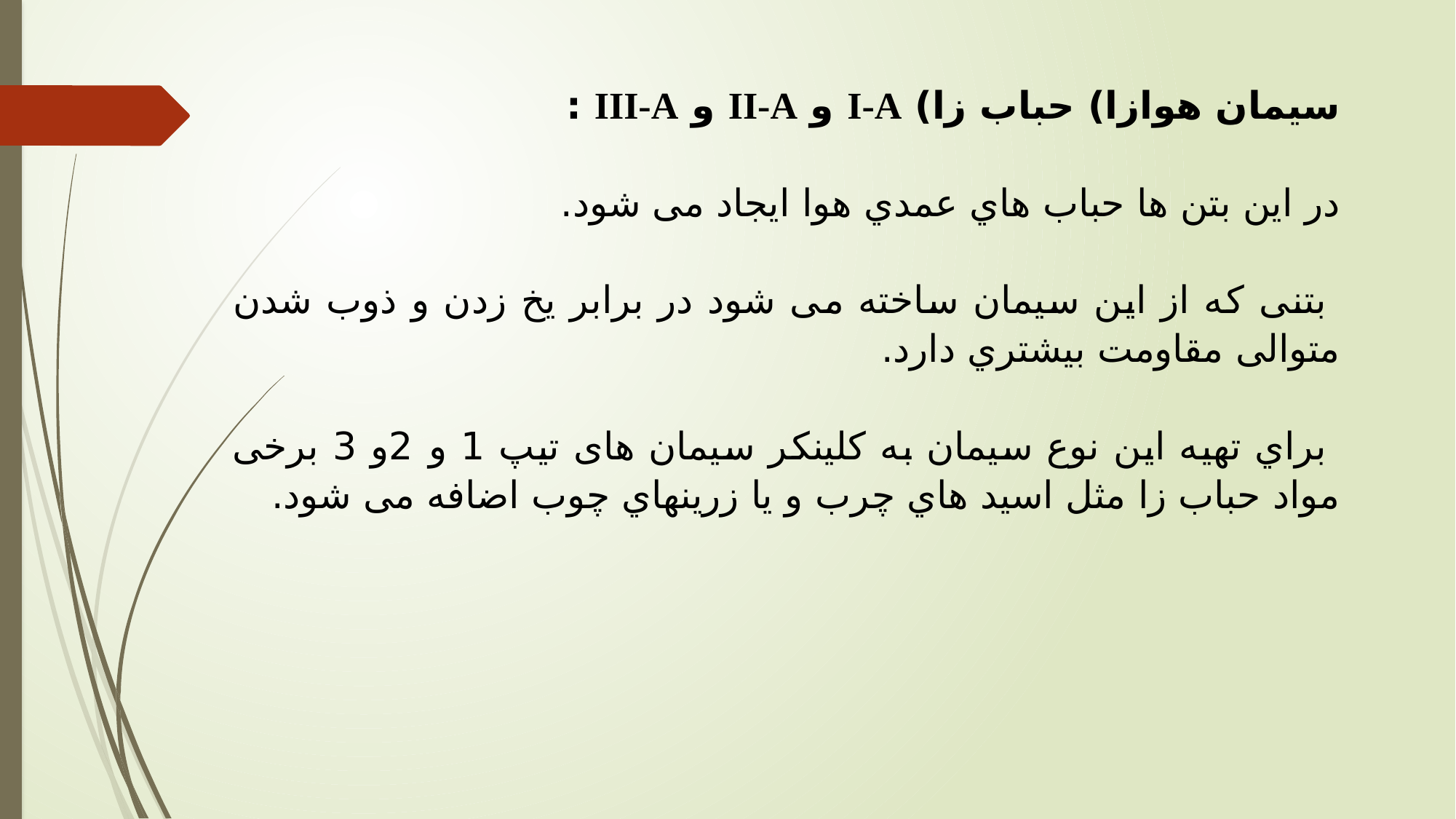

سیمان هوازا) حباب زا) I-A و II-A و III-A :

در این بتن ها حباب هاي عمدي هوا ایجاد می شود.

 بتنی که از این سیمان ساخته می شود در برابر یخ زدن و ذوب شدن متوالی مقاومت بیشتري دارد.

 براي تهیه این نوع سیمان به کلینکر سیمان های تیپ 1 و 2و 3 برخی مواد حباب زا مثل اسید هاي چرب و یا زرینهاي چوب اضافه می شود.